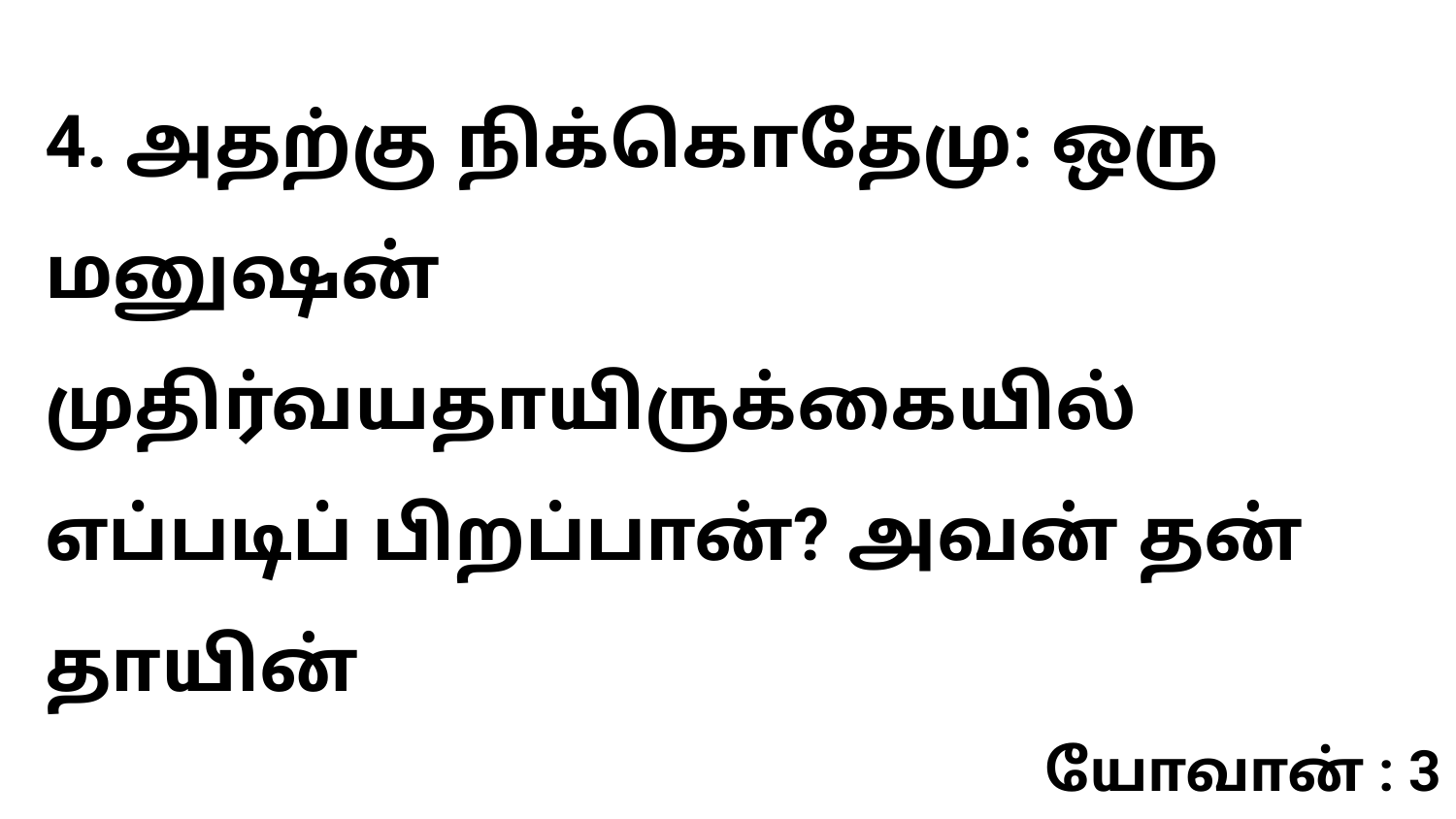

4. அதற்கு நிக்கொதேமு: ஒரு மனுஷன் முதிர்வயதாயிருக்கையில் எப்படிப் பிறப்பான்? அவன் தன் தாயின்
யோவான் : 3